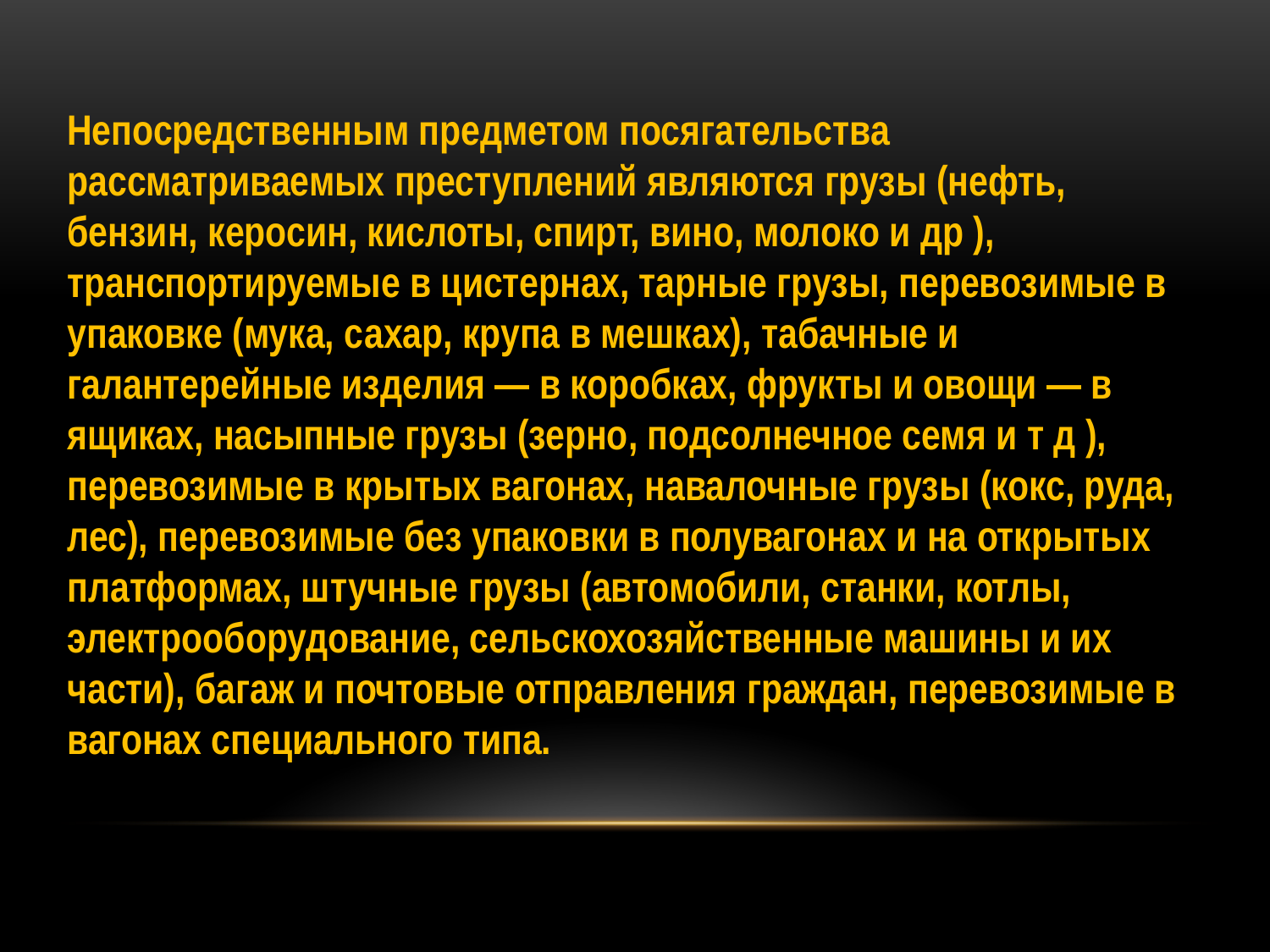

Непосредственным предметом посягательства рассматриваемых преступлений являются грузы (нефть, бензин, керосин, кислоты, спирт, вино, молоко и др ), транспортируемые в цистернах, тарные грузы, перевозимые в упаковке (мука, сахар, крупа в мешках), табачные и галантерейные изделия — в коробках, фрукты и овощи — в ящиках, насыпные грузы (зерно, подсолнечное семя и т д ), перевозимые в крытых вагонах, навалочные грузы (кокс, руда, лес), перевозимые без упаковки в полувагонах и на открытых платформах, штучные грузы (автомобили, станки, котлы, электрооборудование, сельскохозяйственные машины и их части), багаж и почтовые отправления граждан, перевозимые в вагонах специального типа.